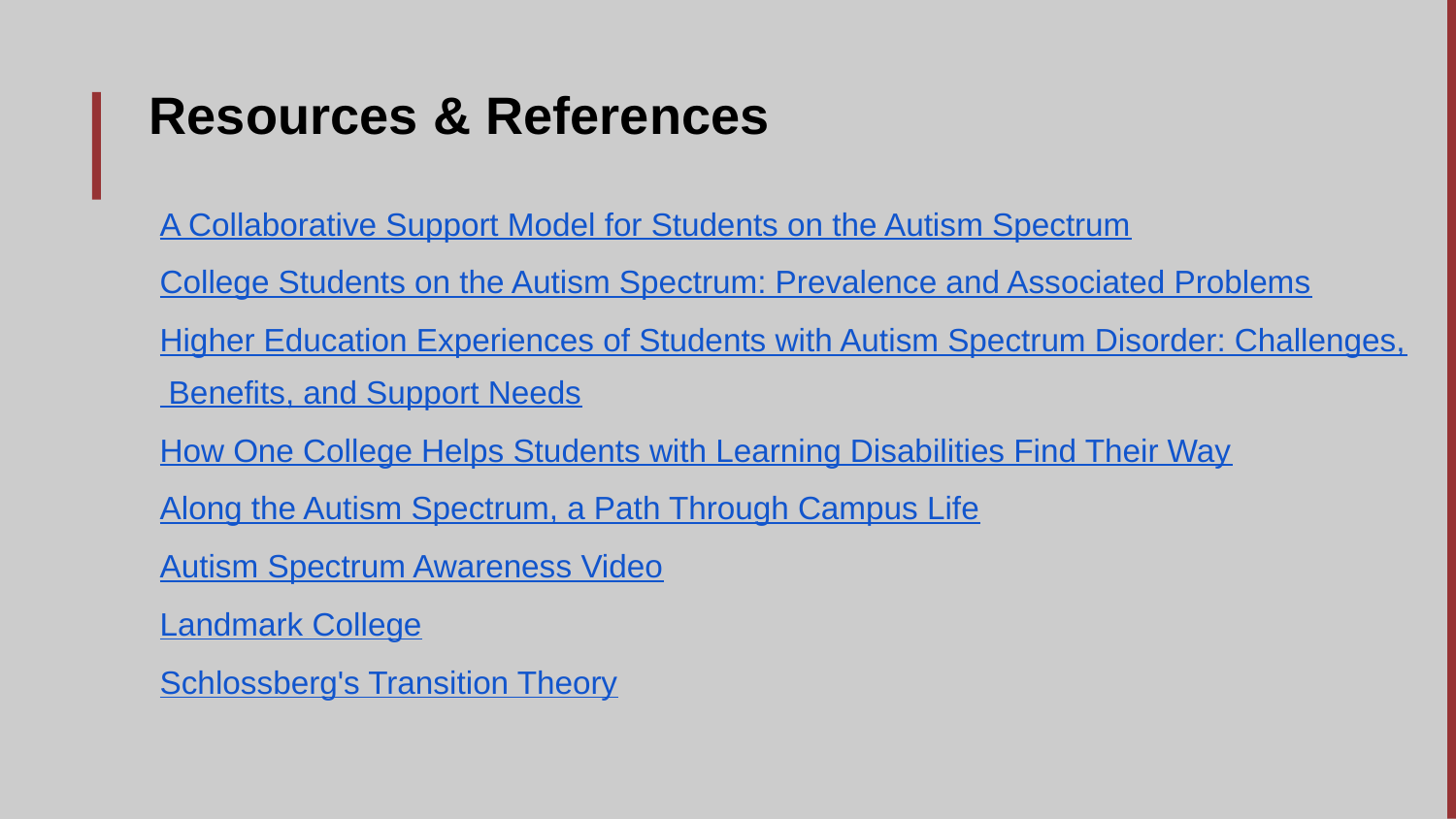

# Resources & References
A Collaborative Support Model for Students on the Autism Spectrum
College Students on the Autism Spectrum: Prevalence and Associated Problems
Higher Education Experiences of Students with Autism Spectrum Disorder: Challenges, Benefits, and Support Needs
How One College Helps Students with Learning Disabilities Find Their Way
Along the Autism Spectrum, a Path Through Campus Life
Autism Spectrum Awareness Video
Landmark College
Schlossberg's Transition Theory